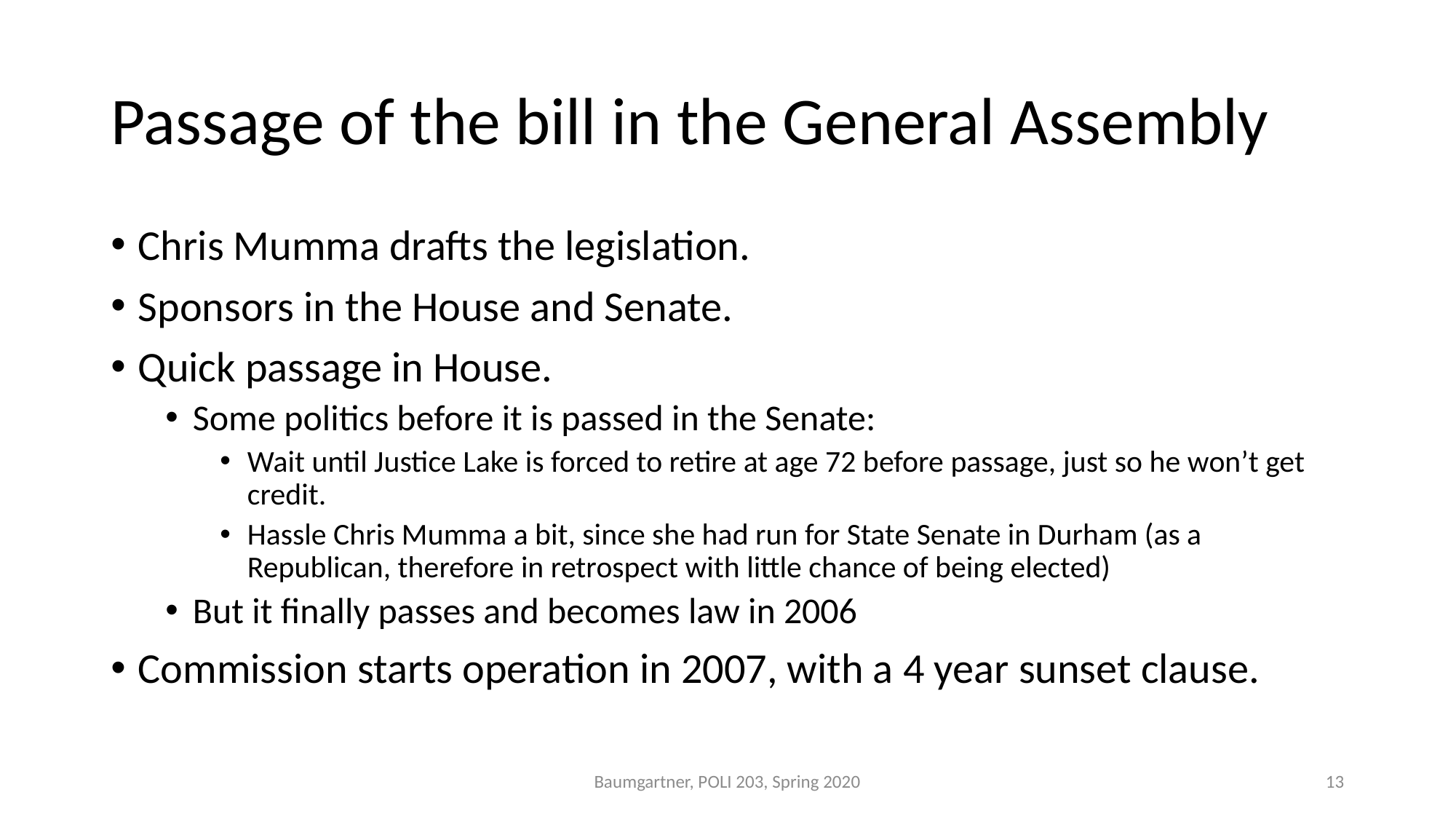

# Passage of the bill in the General Assembly
Chris Mumma drafts the legislation.
Sponsors in the House and Senate.
Quick passage in House.
Some politics before it is passed in the Senate:
Wait until Justice Lake is forced to retire at age 72 before passage, just so he won’t get credit.
Hassle Chris Mumma a bit, since she had run for State Senate in Durham (as a Republican, therefore in retrospect with little chance of being elected)
But it finally passes and becomes law in 2006
Commission starts operation in 2007, with a 4 year sunset clause.
Baumgartner, POLI 203, Spring 2020
13